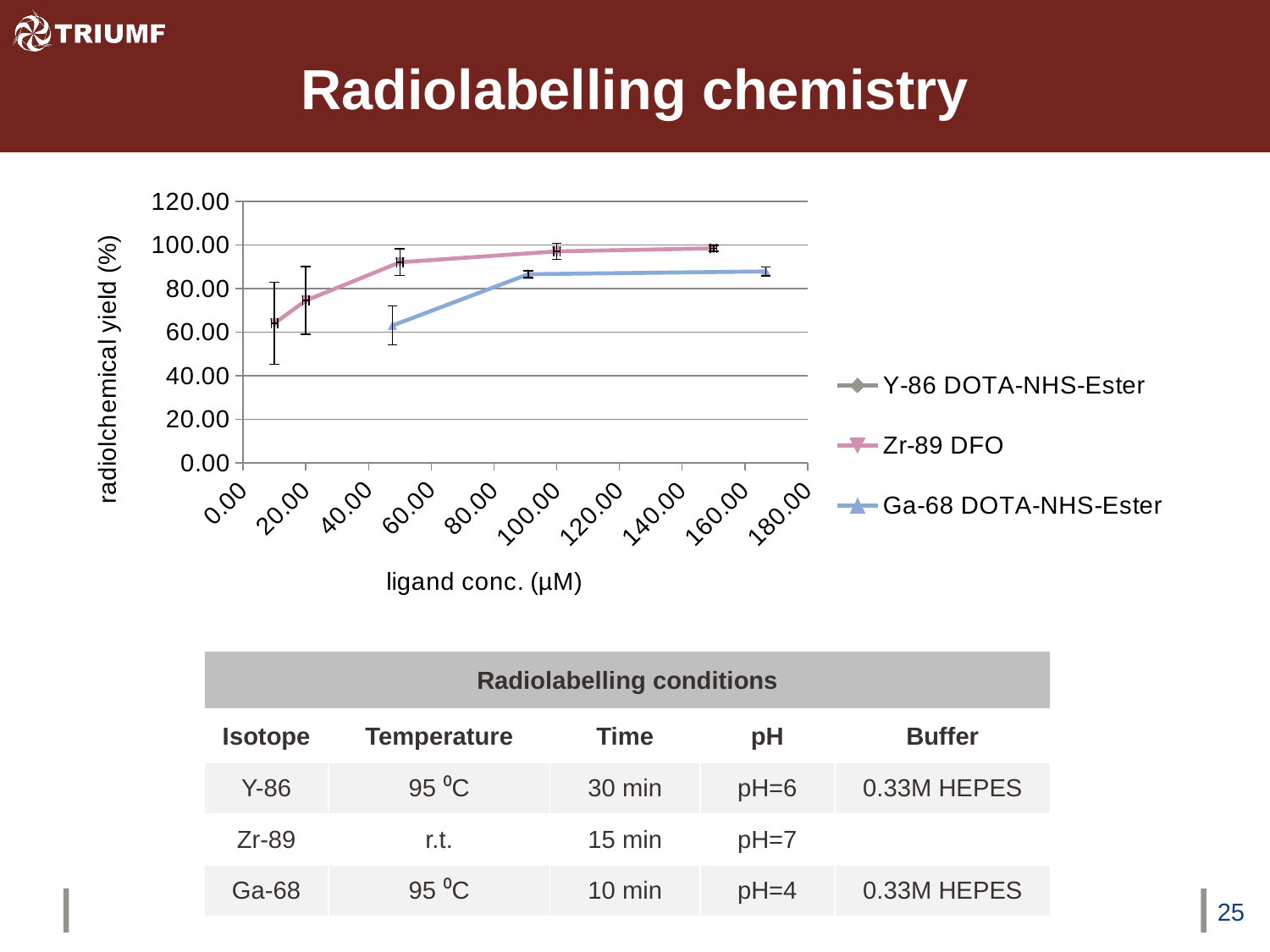

# Radiolabelling chemistry

### Chart

| Category |  |  |  |
|---|---|---|---|
| Radiolabelling conditions |  |  |  |  |
| --- | --- | --- | --- | --- |
| Isotope | Temperature | Time | pH | Buffer |
| Y-86 | 95 ⁰C | 30 min | pH=6 | 0.33M HEPES |
| Zr-89 | r.t. | 15 min | pH=7 |  |
| Ga-68 | 95 ⁰C | 10 min | pH=4 | 0.33M HEPES |
25